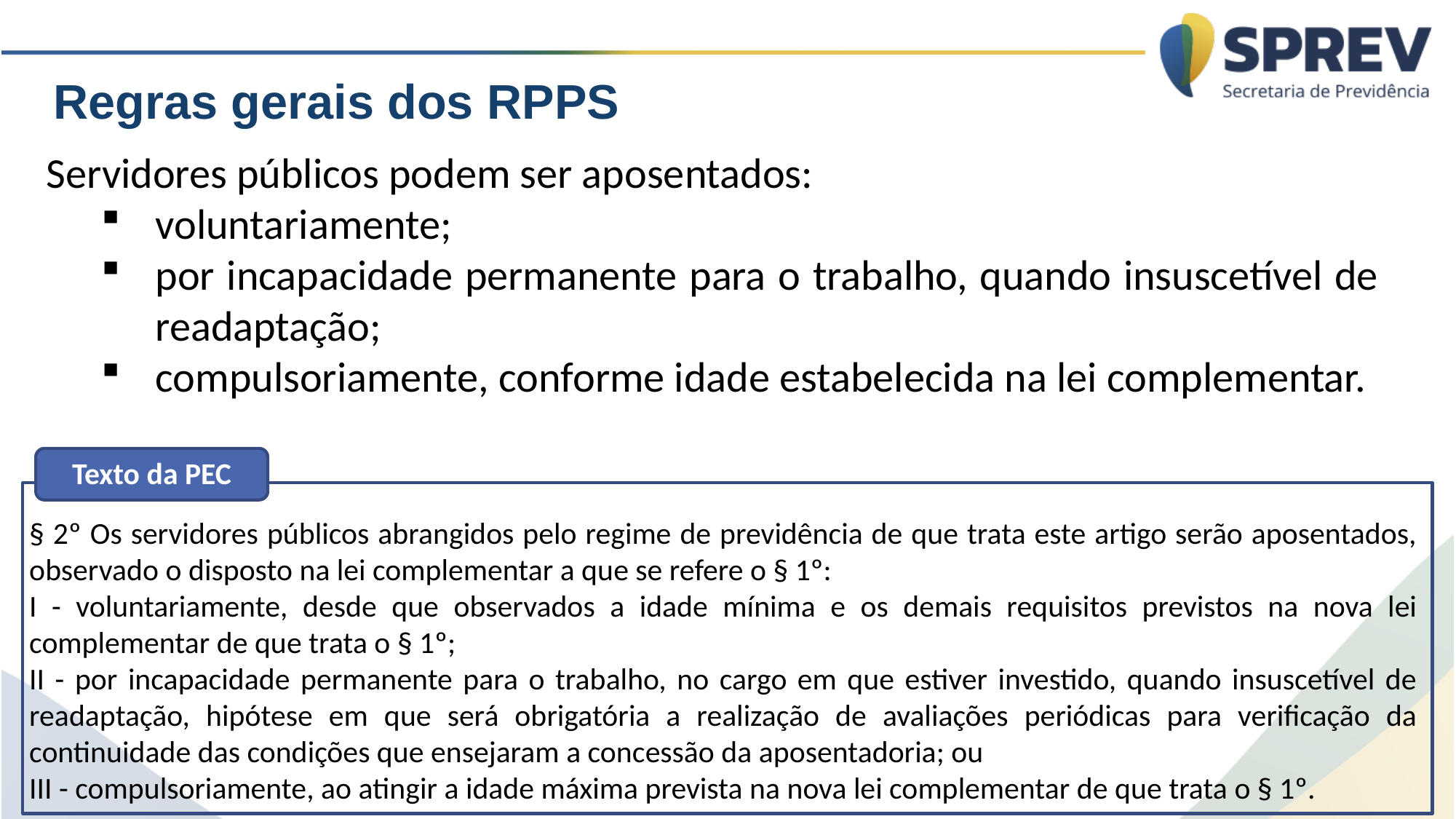

Regras gerais dos RPPS
Servidores públicos podem ser aposentados:
voluntariamente;
por incapacidade permanente para o trabalho, quando insuscetível de readaptação;
compulsoriamente, conforme idade estabelecida na lei complementar.

Texto da PEC

§ 2º Os servidores públicos abrangidos pelo regime de previdência de que trata este artigo serão aposentados, observado o disposto na lei complementar a que se refere o § 1º:
I - voluntariamente, desde que observados a idade mínima e os demais requisitos previstos na nova lei complementar de que trata o § 1º;
II - por incapacidade permanente para o trabalho, no cargo em que estiver investido, quando insuscetível de readaptação, hipótese em que será obrigatória a realização de avaliações periódicas para verificação da continuidade das condições que ensejaram a concessão da aposentadoria; ou
III - compulsoriamente, ao atingir a idade máxima prevista na nova lei complementar de que trata o § 1º.